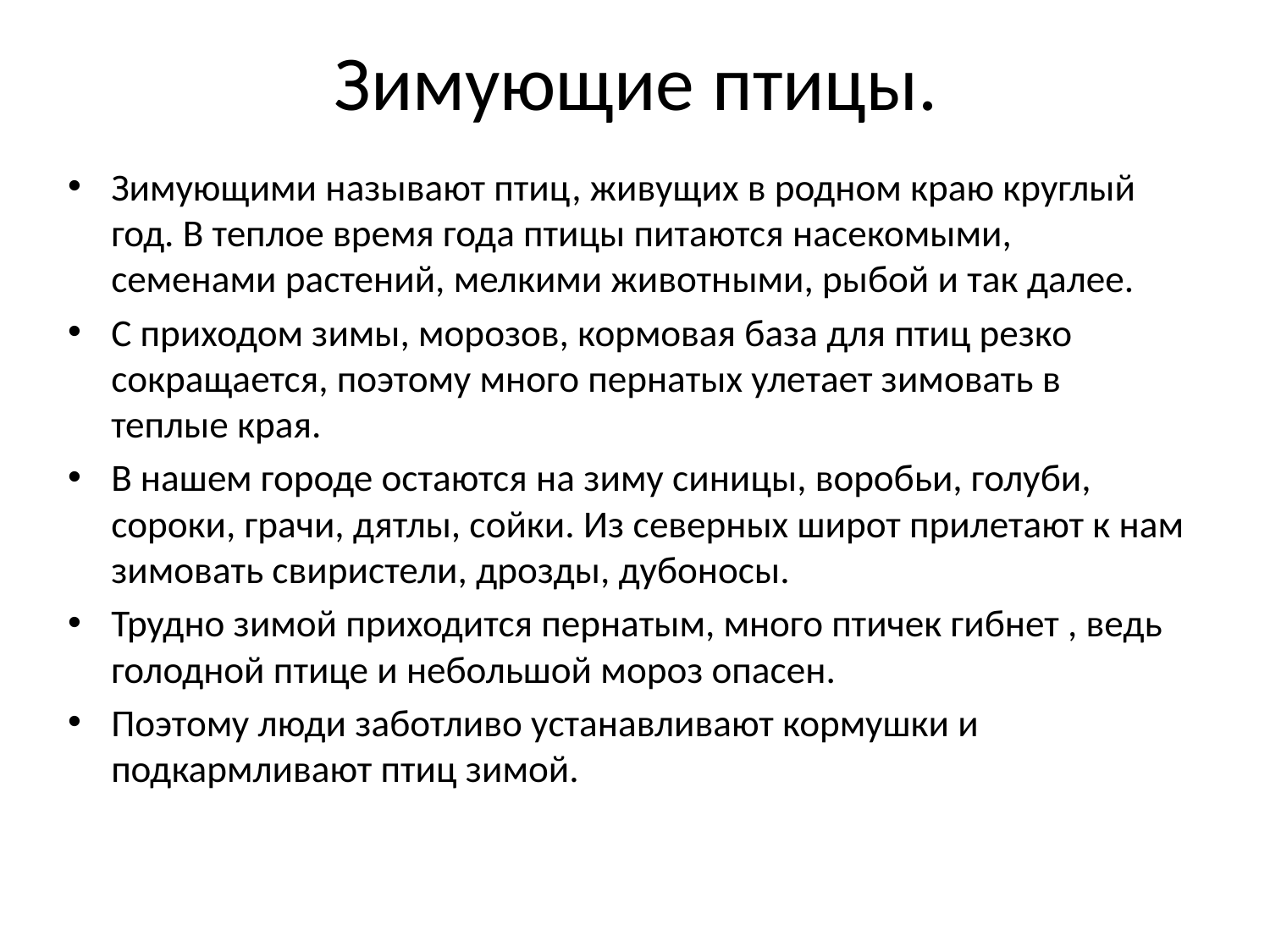

# Зимующие птицы.
Зимующими называют птиц, живущих в родном краю круглый год. В теплое время года птицы питаются насекомыми, семенами растений, мелкими животными, рыбой и так далее.
С приходом зимы, морозов, кормовая база для птиц резко сокращается, поэтому много пернатых улетает зимовать в теплые края.
В нашем городе остаются на зиму синицы, воробьи, голуби, сороки, грачи, дятлы, сойки. Из северных широт прилетают к нам зимовать свиристели, дрозды, дубоносы.
Трудно зимой приходится пернатым, много птичек гибнет , ведь голодной птице и небольшой мороз опасен.
Поэтому люди заботливо устанавливают кормушки и подкармливают птиц зимой.